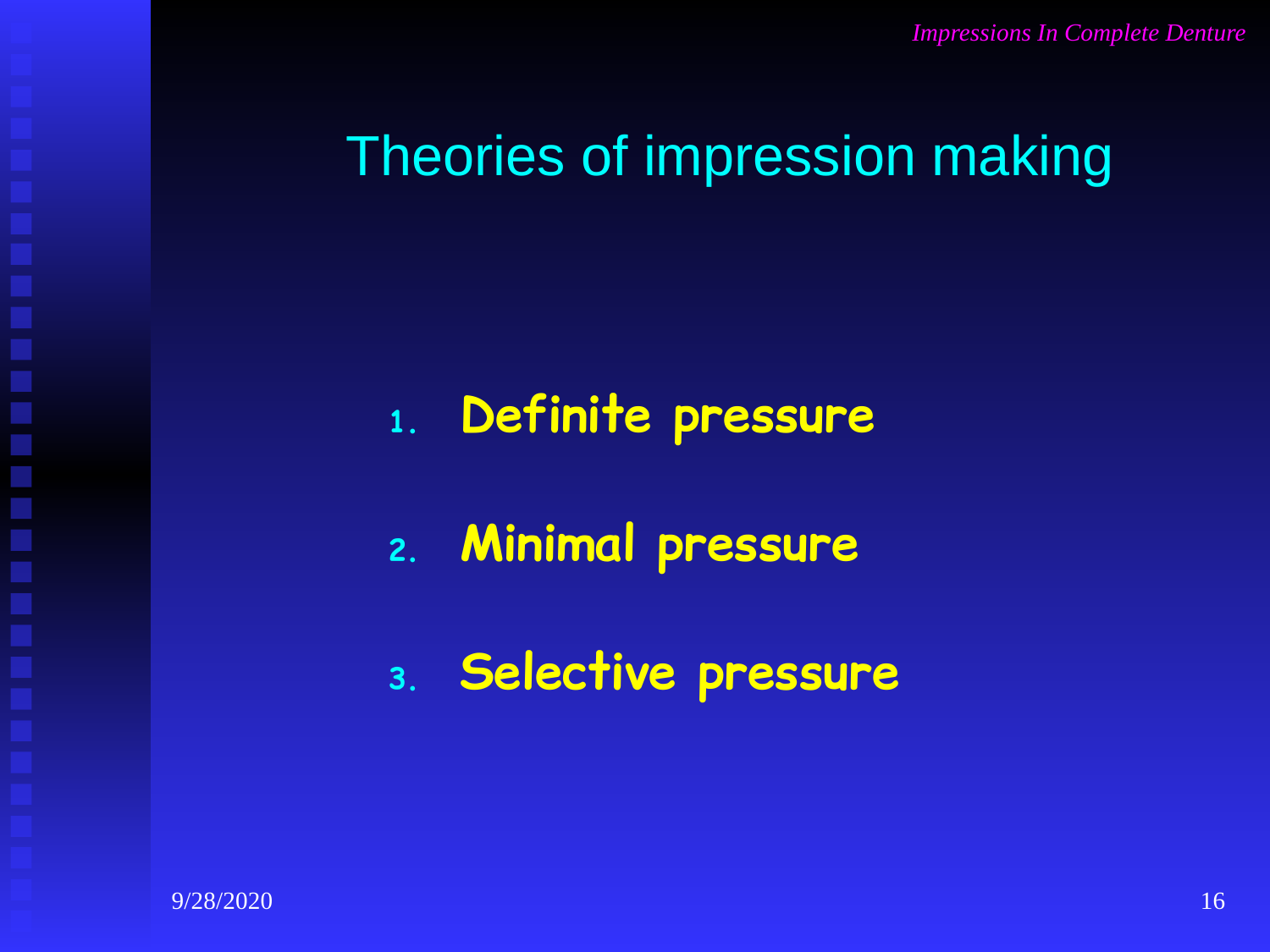

Impressions In Complete Denture
# Theories of impression making
Definite pressure
Minimal pressure
Selective pressure
9/28/2020
16